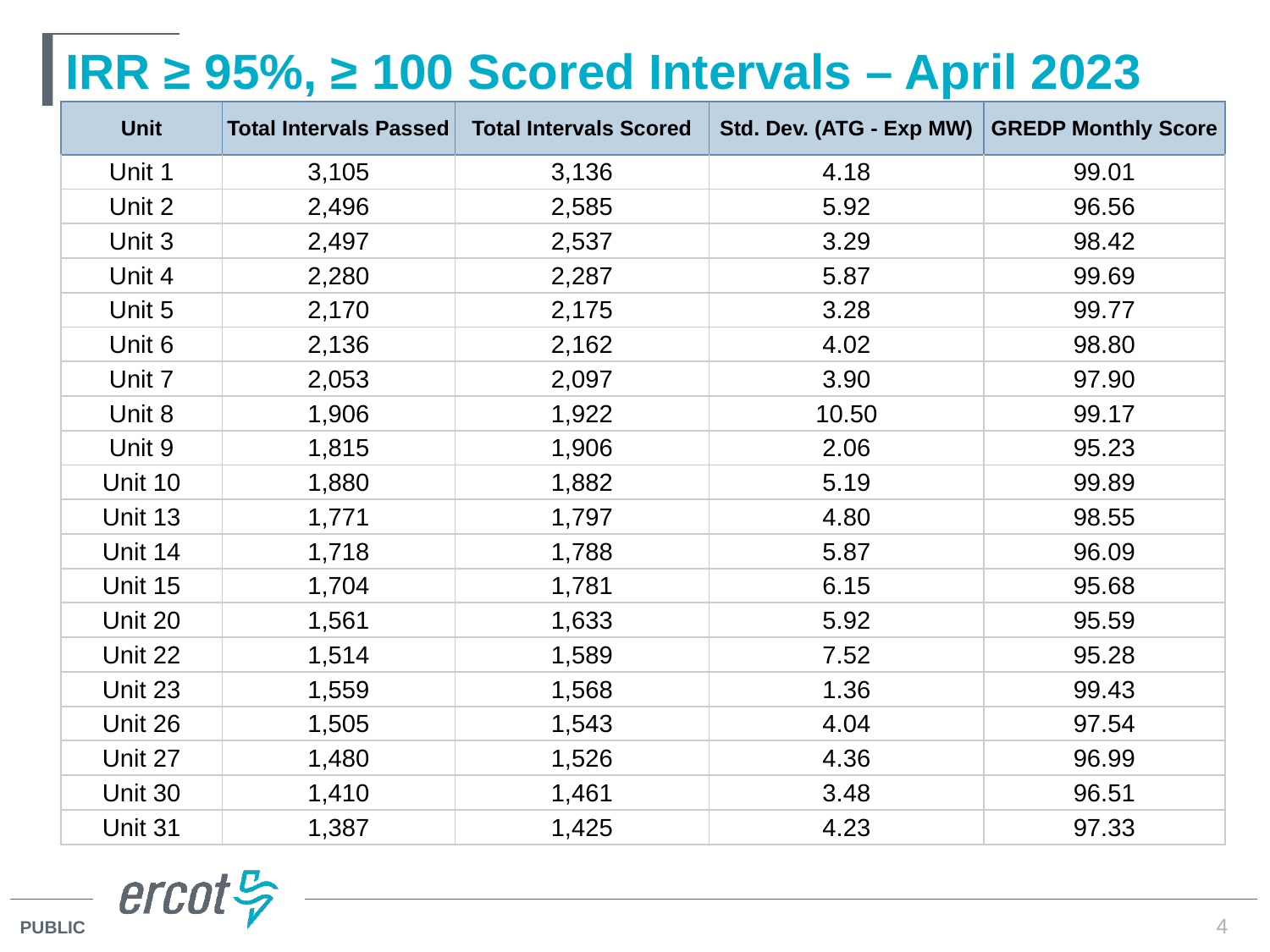

# IRR ≥ 95%, ≥ 100 Scored Intervals – April 2023
| Unit | Total Intervals Passed | Total Intervals Scored | Std. Dev. (ATG - Exp MW) | GREDP Monthly Score |
| --- | --- | --- | --- | --- |
| Unit 1 | 3,105 | 3,136 | 4.18 | 99.01 |
| Unit 2 | 2,496 | 2,585 | 5.92 | 96.56 |
| Unit 3 | 2,497 | 2,537 | 3.29 | 98.42 |
| Unit 4 | 2,280 | 2,287 | 5.87 | 99.69 |
| Unit 5 | 2,170 | 2,175 | 3.28 | 99.77 |
| Unit 6 | 2,136 | 2,162 | 4.02 | 98.80 |
| Unit 7 | 2,053 | 2,097 | 3.90 | 97.90 |
| Unit 8 | 1,906 | 1,922 | 10.50 | 99.17 |
| Unit 9 | 1,815 | 1,906 | 2.06 | 95.23 |
| Unit 10 | 1,880 | 1,882 | 5.19 | 99.89 |
| Unit 13 | 1,771 | 1,797 | 4.80 | 98.55 |
| Unit 14 | 1,718 | 1,788 | 5.87 | 96.09 |
| Unit 15 | 1,704 | 1,781 | 6.15 | 95.68 |
| Unit 20 | 1,561 | 1,633 | 5.92 | 95.59 |
| Unit 22 | 1,514 | 1,589 | 7.52 | 95.28 |
| Unit 23 | 1,559 | 1,568 | 1.36 | 99.43 |
| Unit 26 | 1,505 | 1,543 | 4.04 | 97.54 |
| Unit 27 | 1,480 | 1,526 | 4.36 | 96.99 |
| Unit 30 | 1,410 | 1,461 | 3.48 | 96.51 |
| Unit 31 | 1,387 | 1,425 | 4.23 | 97.33 |
4